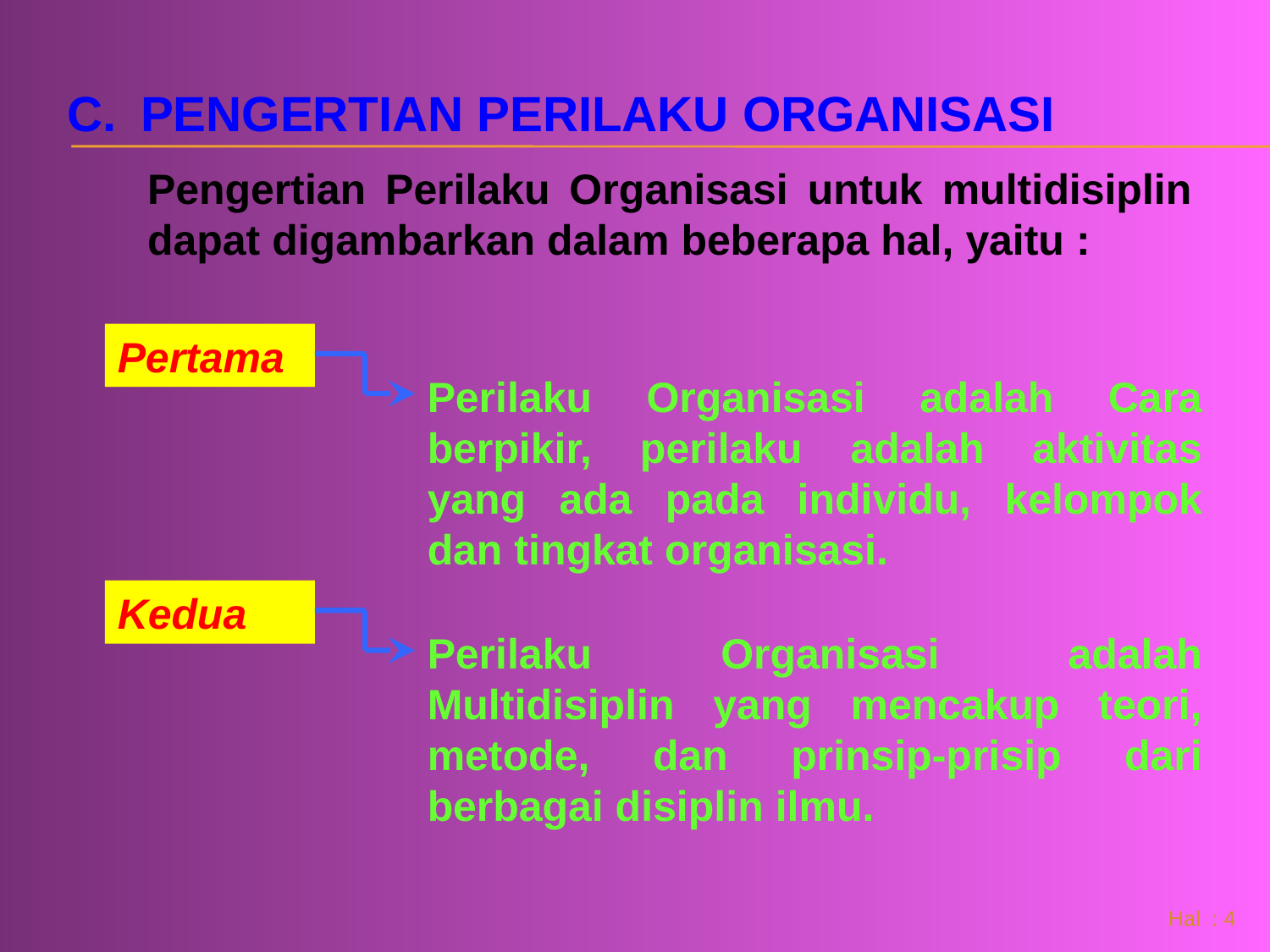

PENGERTIAN PERILAKU ORGANISASI
Pengertian Perilaku Organisasi untuk multidisiplin dapat digambarkan dalam beberapa hal, yaitu :
Pertama

Perilaku Organisasi adalah Cara berpikir, perilaku adalah aktivitas yang ada pada individu, kelompok dan tingkat organisasi.
Kedua

Perilaku Organisasi adalah Multidisiplin yang mencakup teori, metode, dan prinsip-prisip dari berbagai disiplin ilmu.
 Hal  : 4